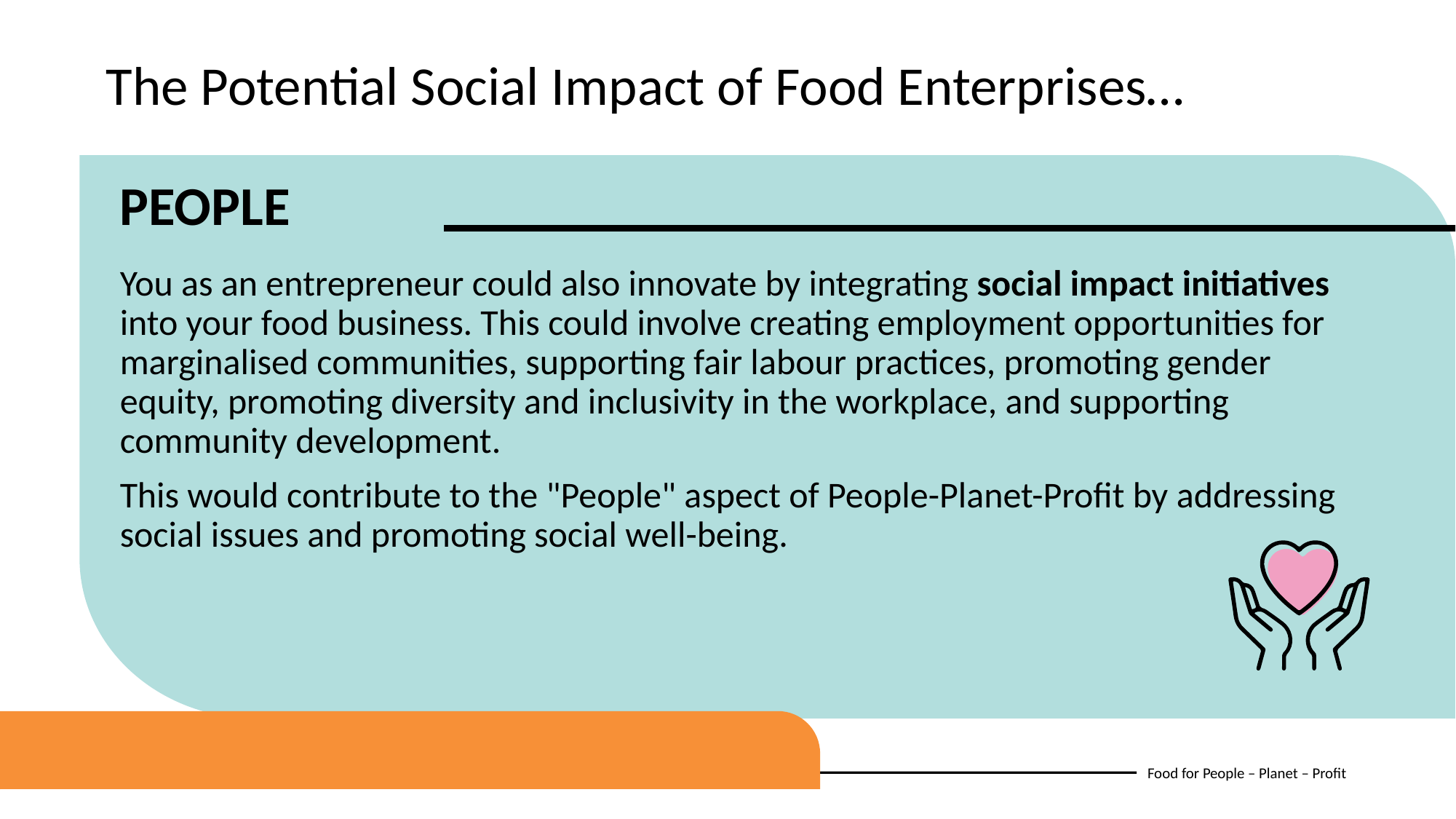

The Potential Social Impact of Food Enterprises…
PEOPLE
You as an entrepreneur could also innovate by integrating social impact initiatives into your food business. This could involve creating employment opportunities for marginalised communities, supporting fair labour practices, promoting gender equity, promoting diversity and inclusivity in the workplace, and supporting community development.
This would contribute to the "People" aspect of People-Planet-Profit by addressing social issues and promoting social well-being.